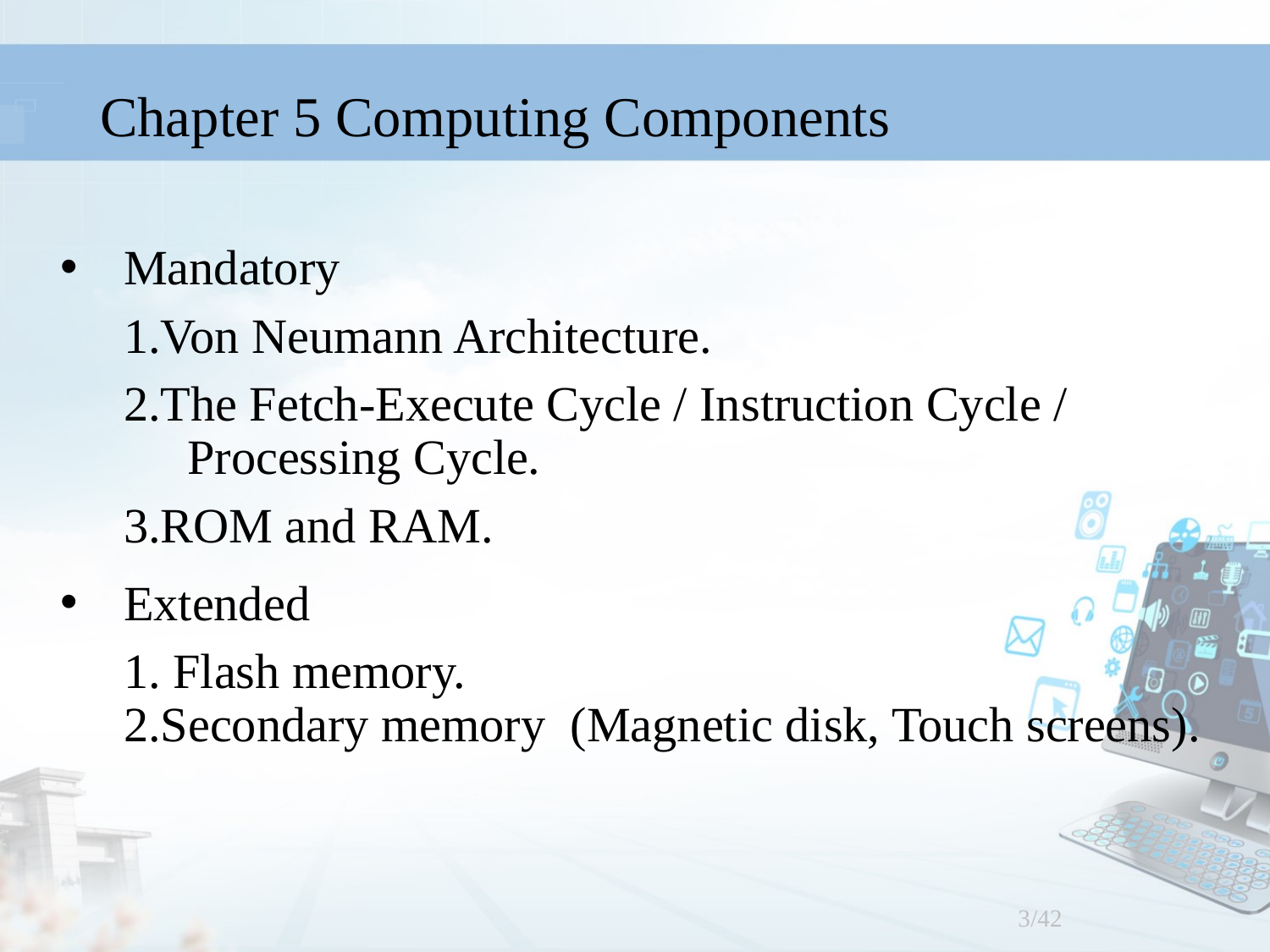

# Chapter 5 Computing Components
Mandatory
1.Von Neumann Architecture.
2.The Fetch-Execute Cycle / Instruction Cycle / Processing Cycle.
3.ROM and RAM.
Extended
1. Flash memory.
2.Secondary memory  (Magnetic disk, Touch screens).
3/42